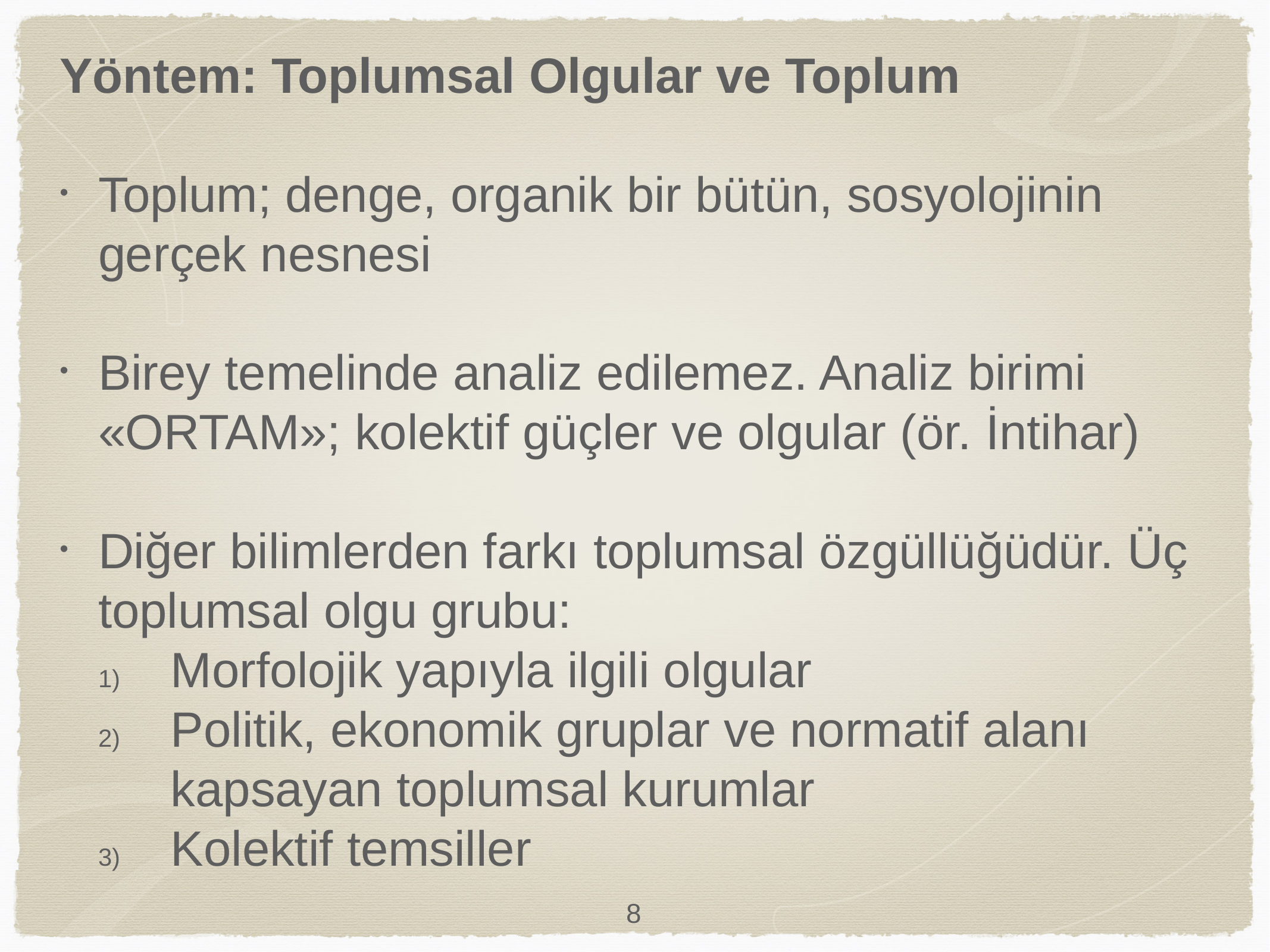

Yöntem: Toplumsal Olgular ve Toplum

Toplum; denge, organik bir bütün, sosyolojinin gerçek nesnesi

Birey temelinde analiz edilemez. Analiz birimi «ORTAM»; kolektif güçler ve olgular (ör. İntihar)

Diğer bilimlerden farkı toplumsal özgüllüğüdür. Üç toplumsal olgu grubu:
Morfolojik yapıyla ilgili olgular
Politik, ekonomik gruplar ve normatif alanı kapsayan toplumsal kurumlar
Kolektif temsiller
8